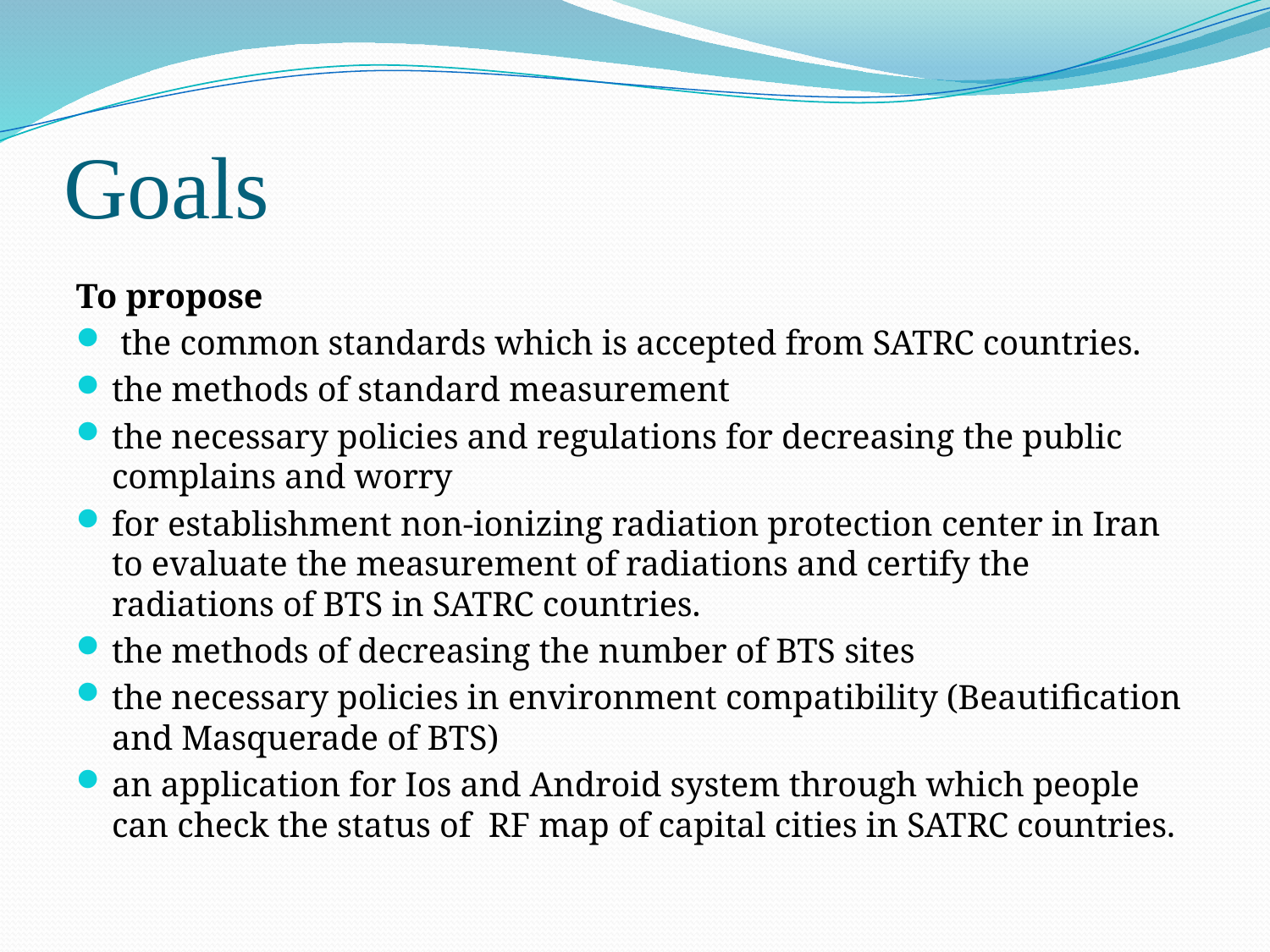

# Goals
To propose
 the common standards which is accepted from SATRC countries.
the methods of standard measurement
the necessary policies and regulations for decreasing the public complains and worry
for establishment non-ionizing radiation protection center in Iran to evaluate the measurement of radiations and certify the radiations of BTS in SATRC countries.
the methods of decreasing the number of BTS sites
the necessary policies in environment compatibility (Beautification and Masquerade of BTS)
an application for Ios and Android system through which people can check the status of  RF map of capital cities in SATRC countries.